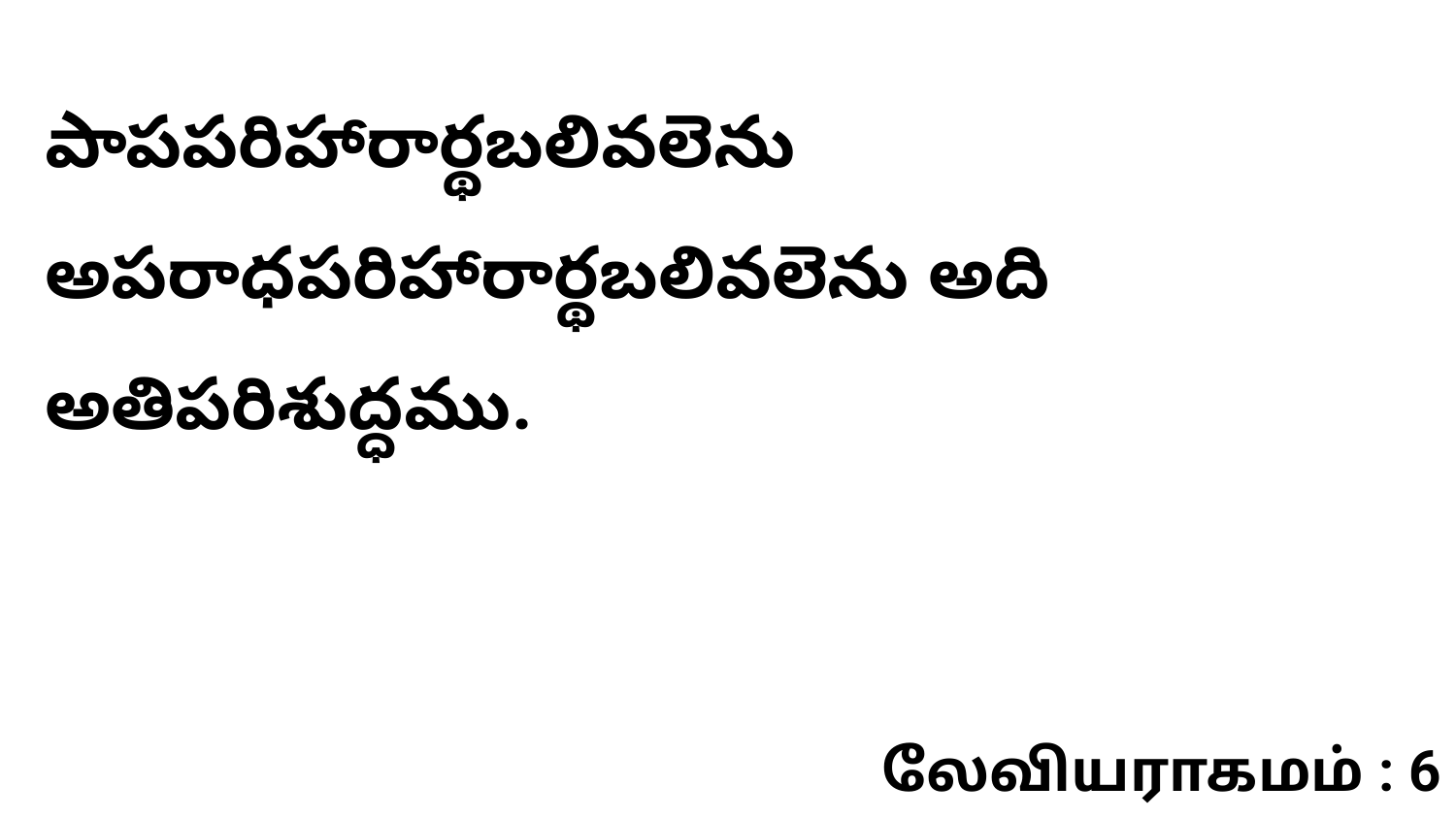

పాపపరిహారార్థబలివలెను అపరాధపరిహారార్థబలివలెను అది అతిపరిశుద్ధము.
லேவியராகமம் : 6